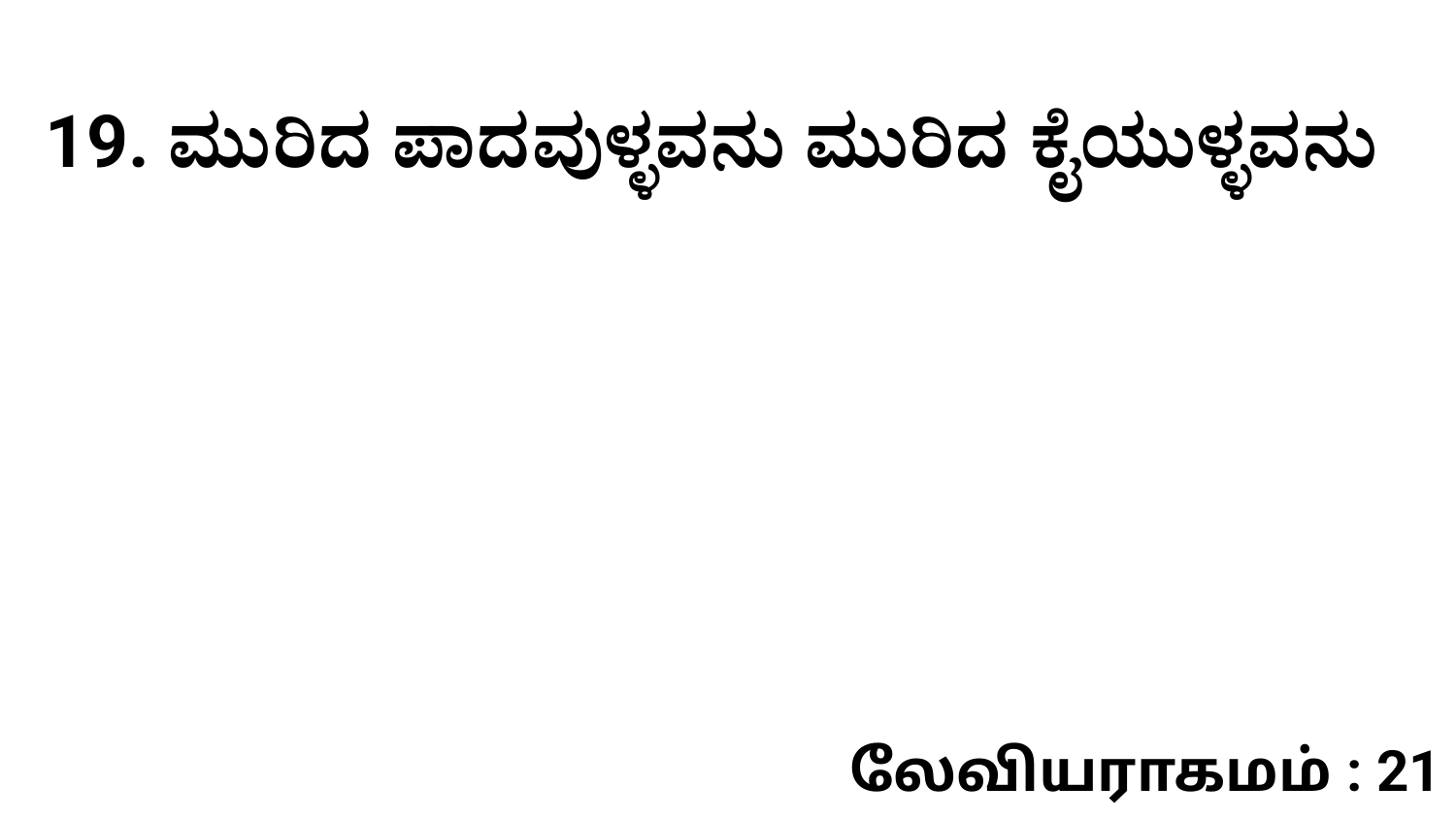

19. ಮುರಿದ ಪಾದವುಳ್ಳವನು ಮುರಿದ ಕೈಯುಳ್ಳವನು
லேவியராகமம் : 21